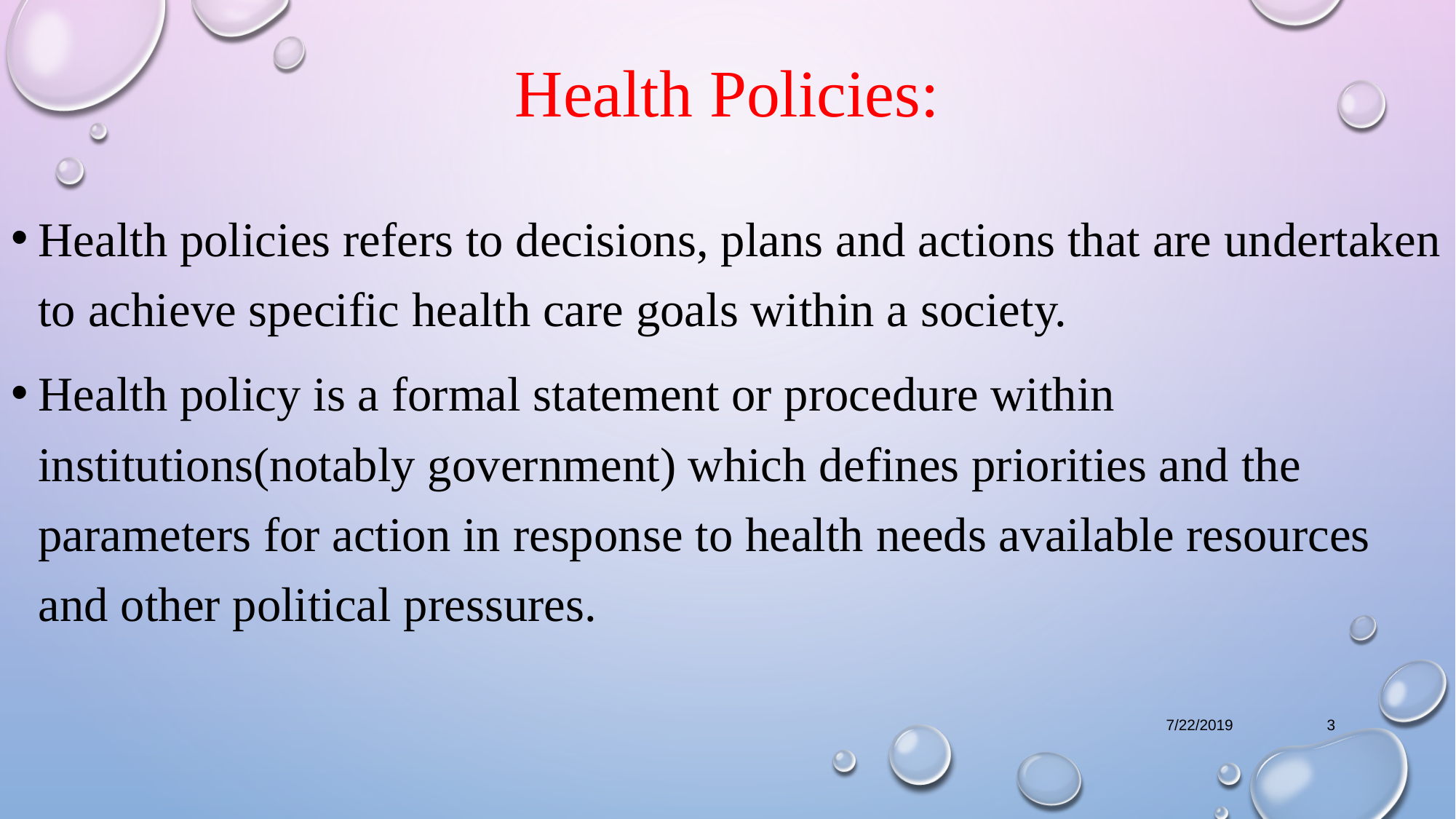

# Health Policies:
Health policies refers to decisions, plans and actions that are undertaken to achieve specific health care goals within a society.
Health policy is a formal statement or procedure within institutions(notably government) which defines priorities and the parameters for action in response to health needs available resources and other political pressures.
7/22/2019
3